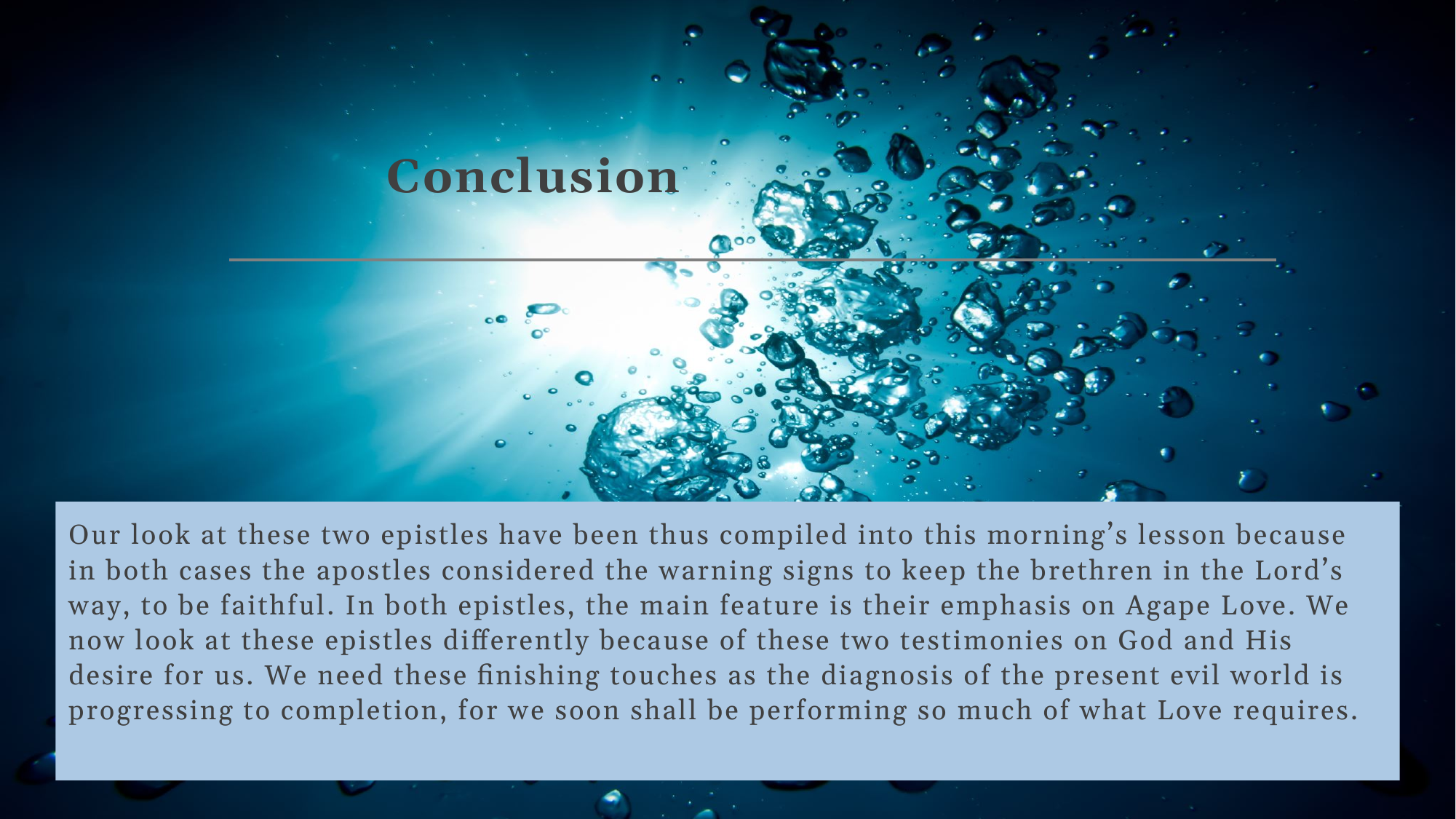

# Conclusion
Our look at these two epistles have been thus compiled into this morning’s lesson because in both cases the apostles considered the warning signs to keep the brethren in the Lord’s way, to be faithful. In both epistles, the main feature is their emphasis on Agape Love. We now look at these epistles differently because of these two testimonies on God and His desire for us. We need these finishing touches as the diagnosis of the present evil world is progressing to completion, for we soon shall be performing so much of what Love requires.